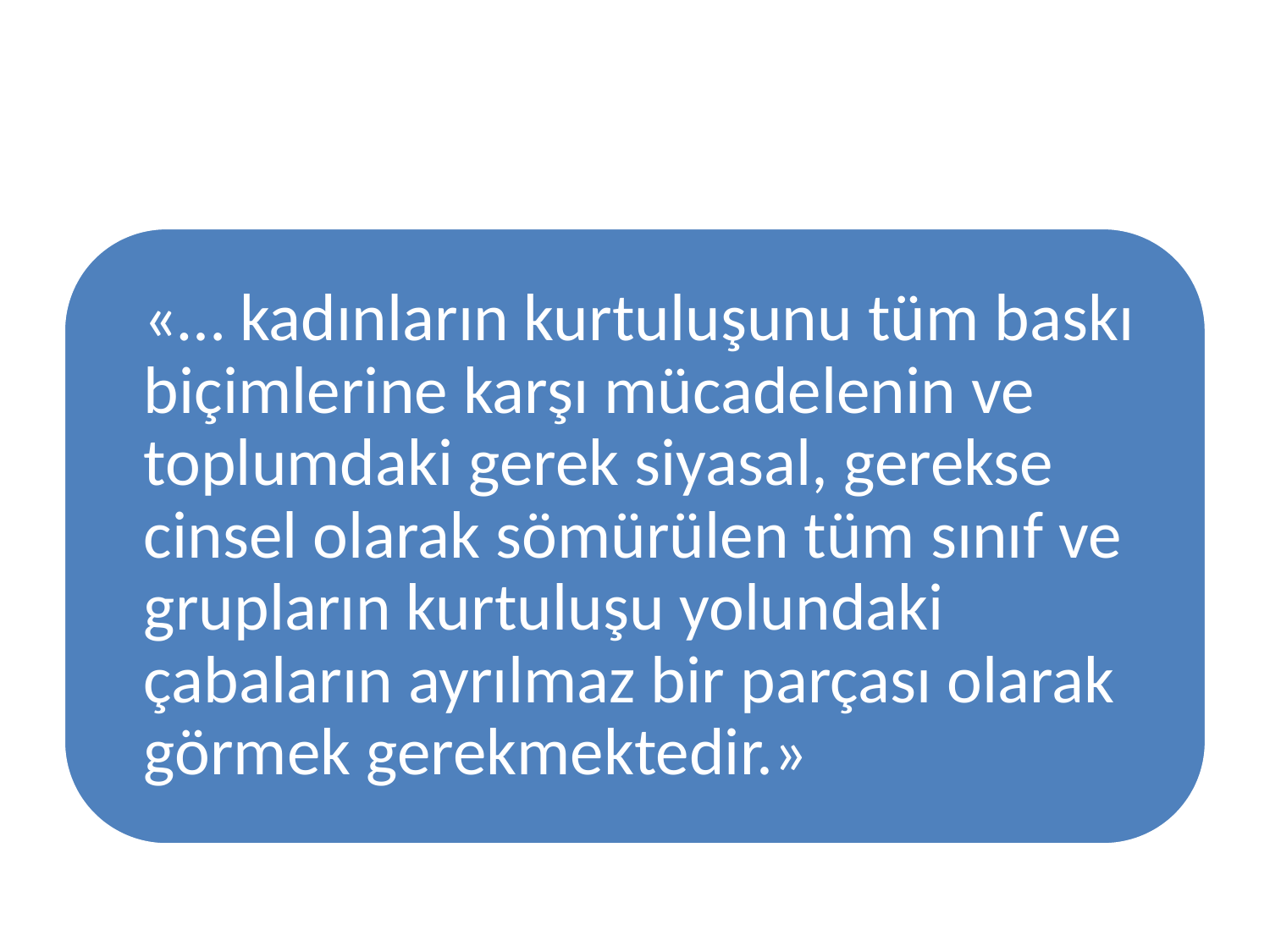

#
«… kadınların kurtuluşunu tüm baskı biçimlerine karşı mücadelenin ve toplumdaki gerek siyasal, gerekse cinsel olarak sömürülen tüm sınıf ve grupların kurtuluşu yolundaki çabaların ayrılmaz bir parçası olarak görmek gerekmektedir.»